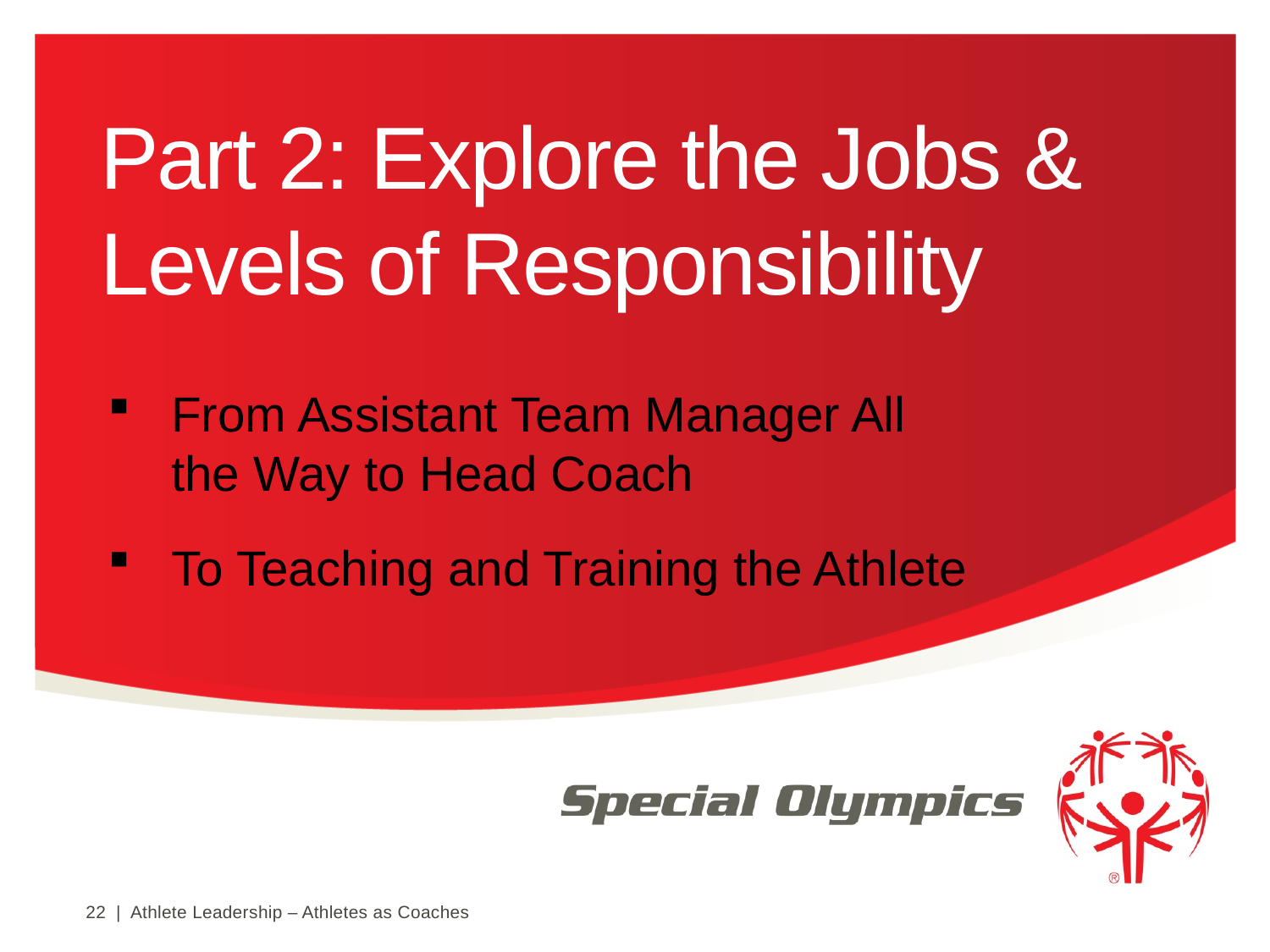

# Part 2: Explore the Jobs & Levels of Responsibility
From Assistant Team Manager All the Way to Head Coach
To Teaching and Training the Athlete